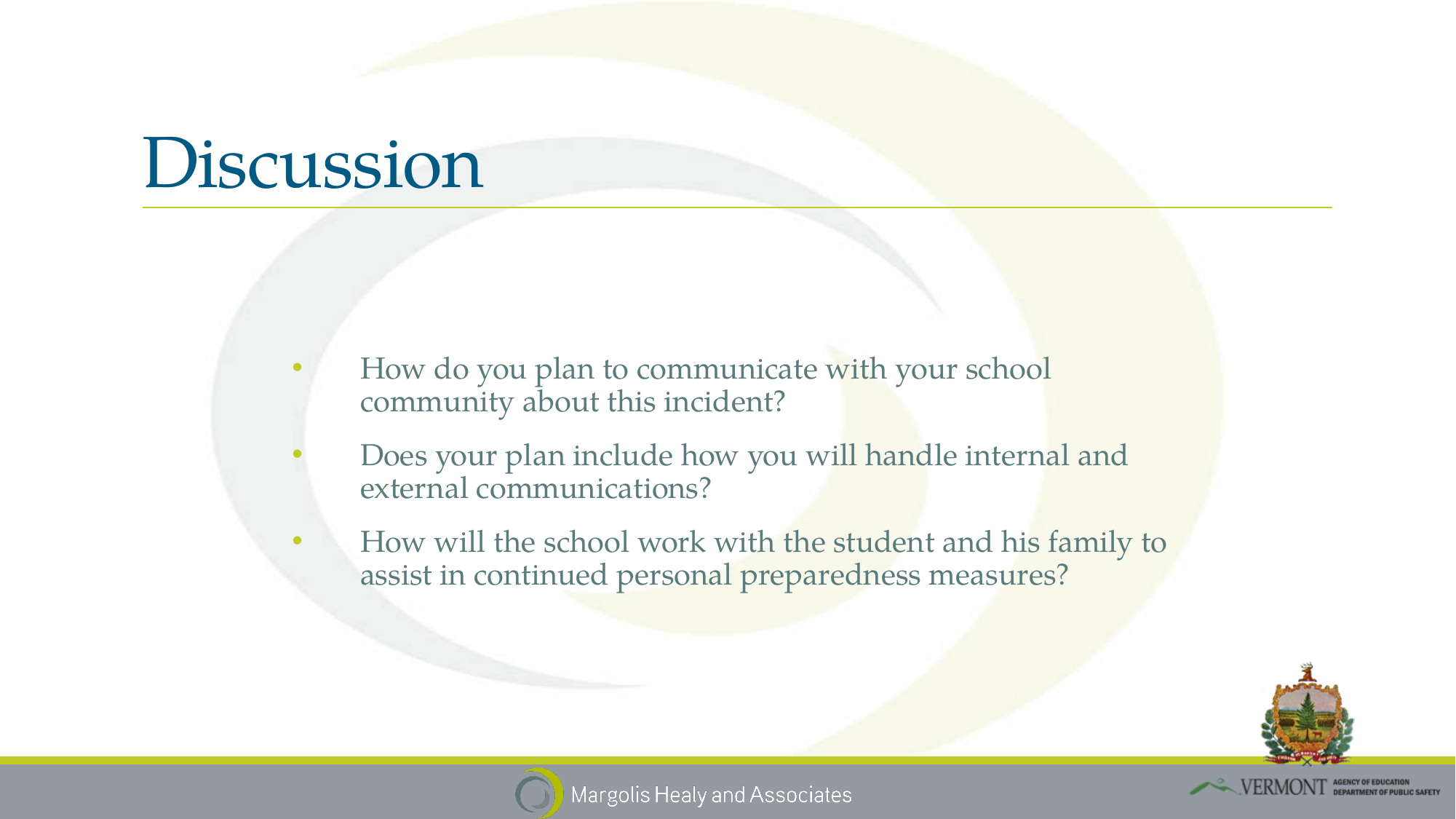

# Discussion

How do you plan to communicate with your school community about this incident?
Does your plan include how you will handle internal and external communications?
How will the school work with the student and his family to assist in continued personal preparedness measures?